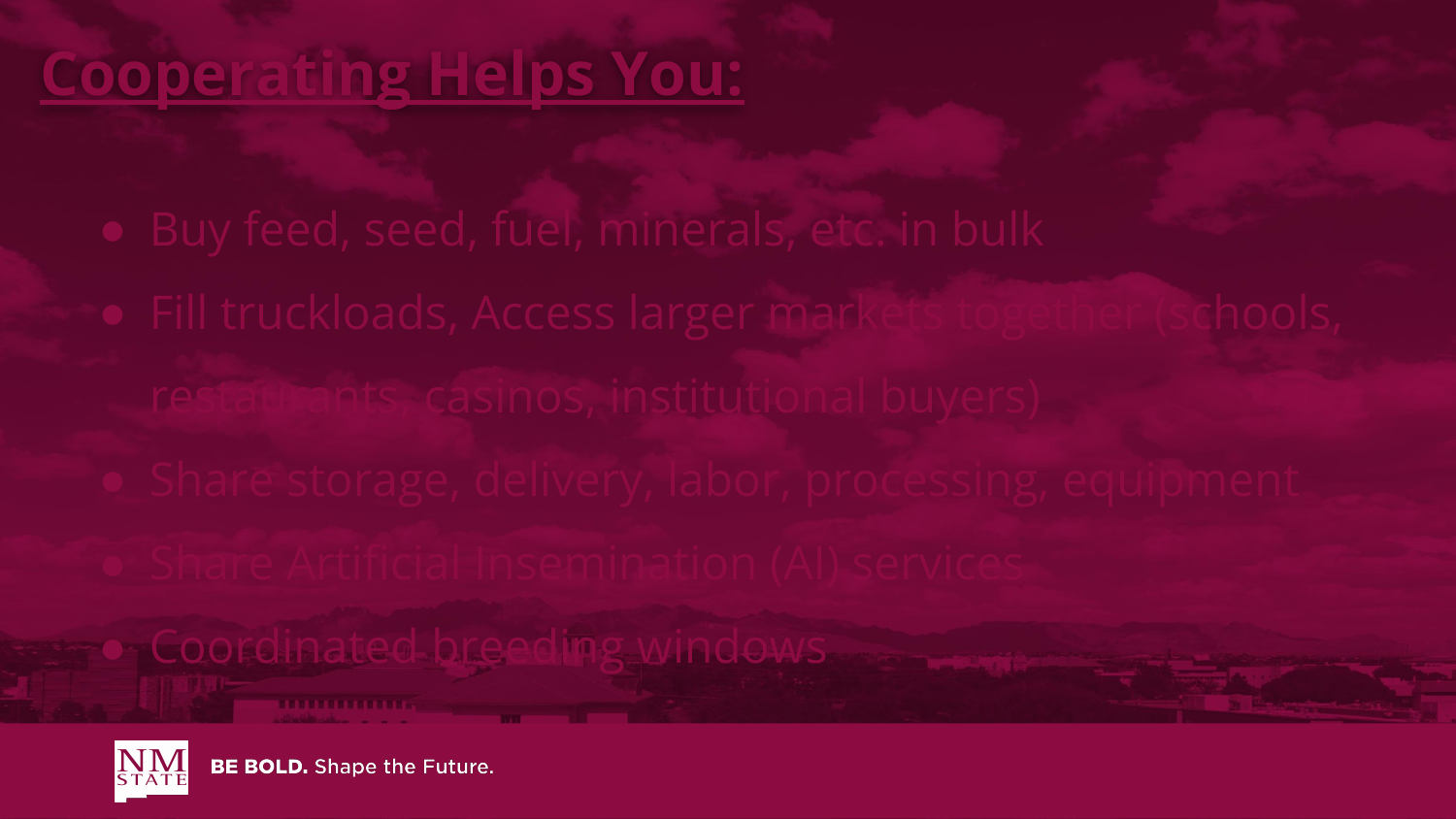

Cooperating Helps You:
Buy feed, seed, fuel, minerals, etc. in bulk
Fill truckloads, Access larger markets together (schools, restaurants, casinos, institutional buyers)
Share storage, delivery, labor, processing, equipment
Share Artificial Insemination (AI) services
Coordinated breeding windows